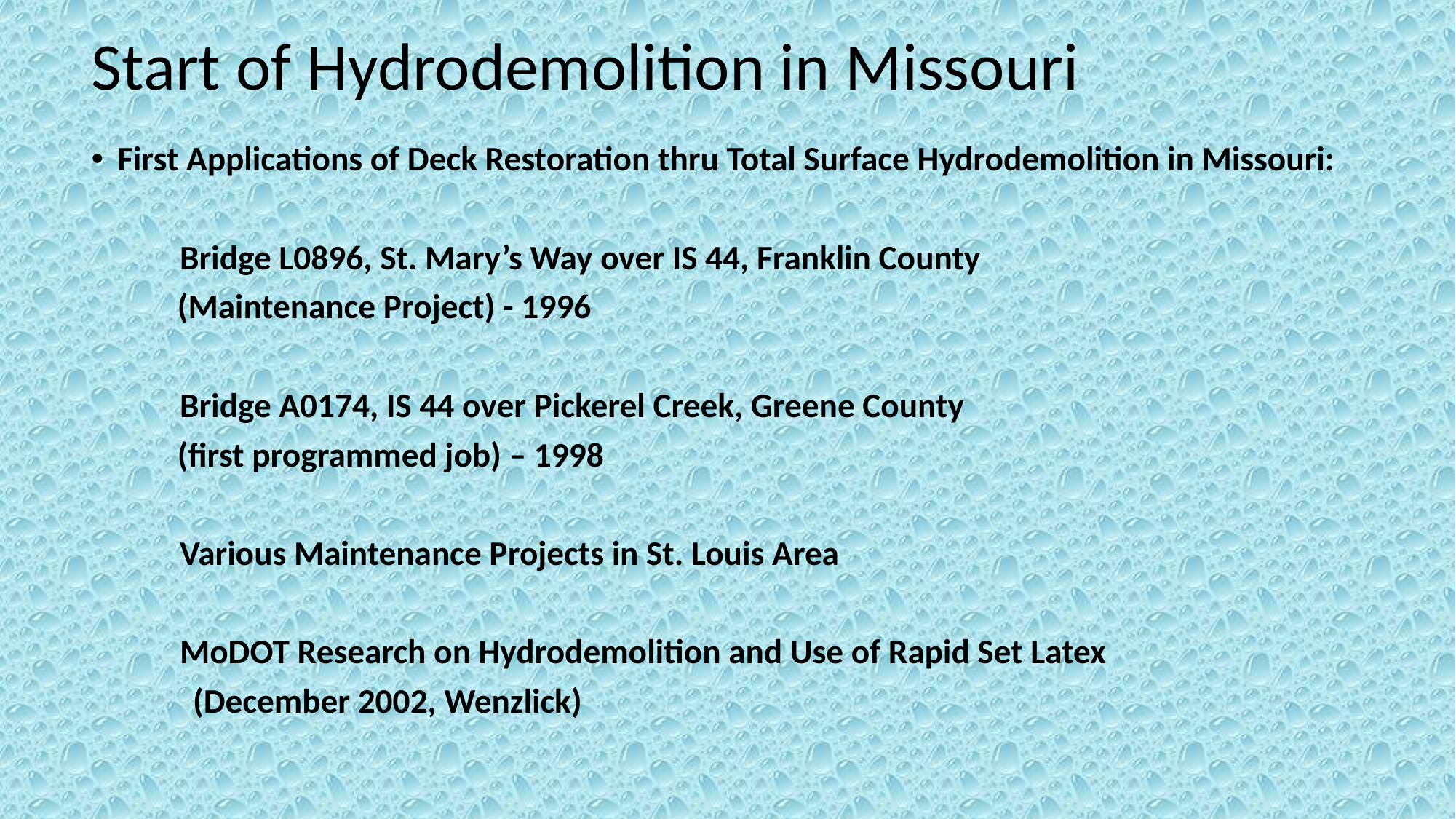

# Start of Hydrodemolition in Missouri
First Applications of Deck Restoration thru Total Surface Hydrodemolition in Missouri:

	Bridge L0896, St. Mary’s Way over IS 44, Franklin County
           (Maintenance Project) - 1996

	Bridge A0174, IS 44 over Pickerel Creek, Greene County
           (first programmed job) – 1998

	Various Maintenance Projects in St. Louis Area

	MoDOT Research on Hydrodemolition and Use of Rapid Set Latex
             (December 2002, Wenzlick)